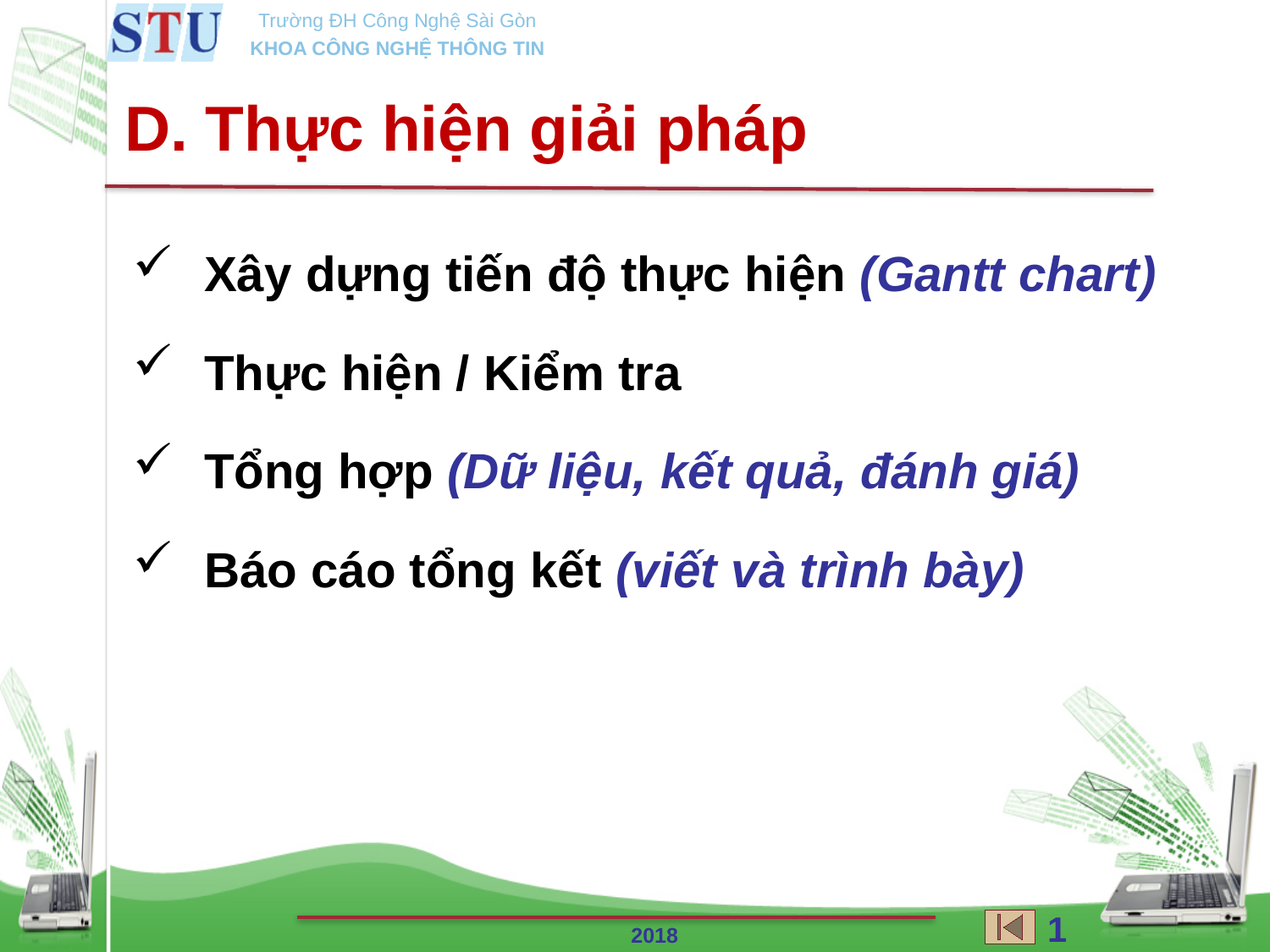

D. Thực hiện giải pháp
Xây dựng tiến độ thực hiện (Gantt chart)
Thực hiện / Kiểm tra
Tổng hợp (Dữ liệu, kết quả, đánh giá)
Báo cáo tổng kết (viết và trình bày)

124
2018